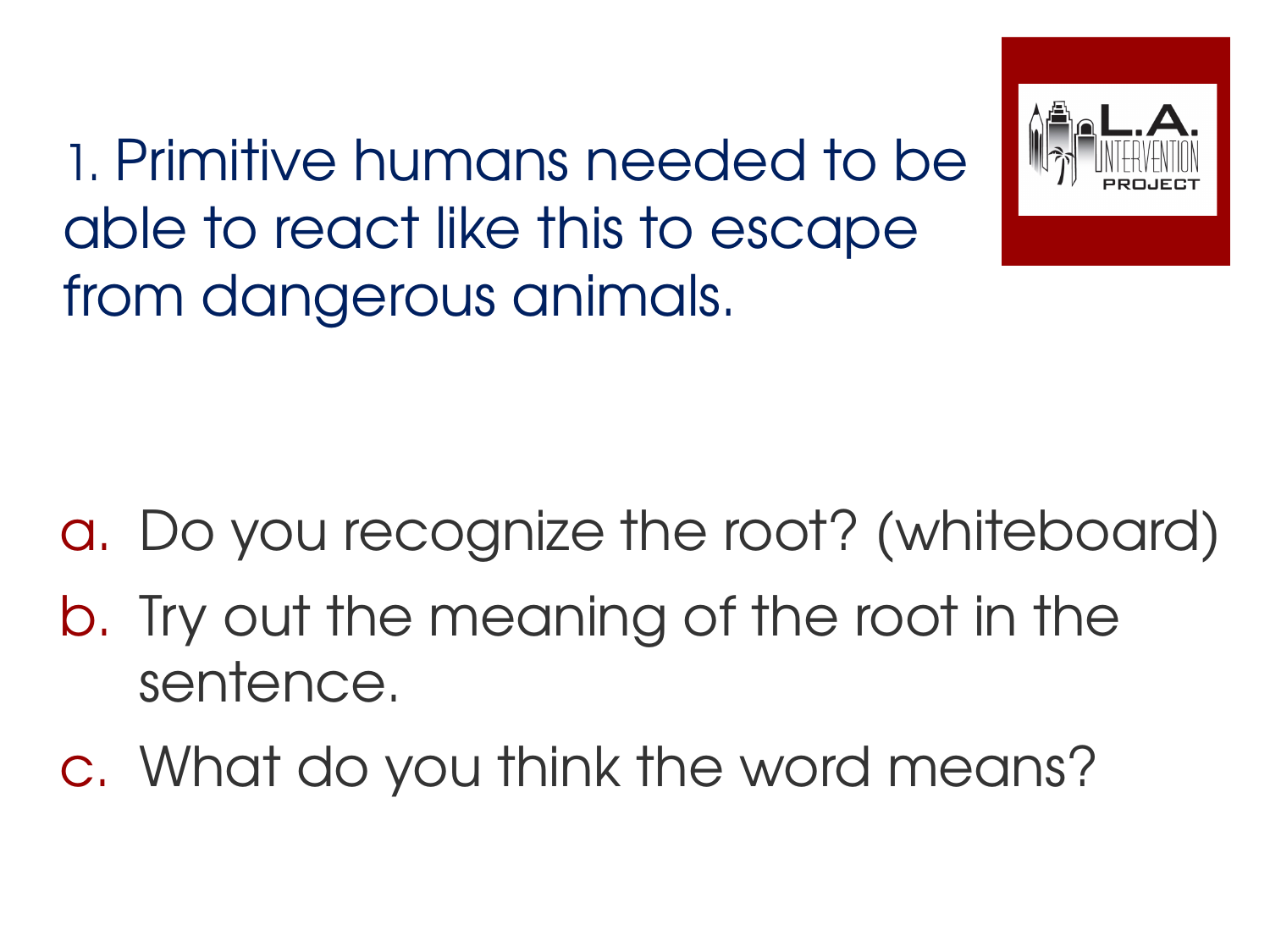

# 1. Primitive humans needed to be able to react like this to escape from dangerous animals.

Do you recognize the root? (whiteboard)
Try out the meaning of the root in the sentence.
What do you think the word means?